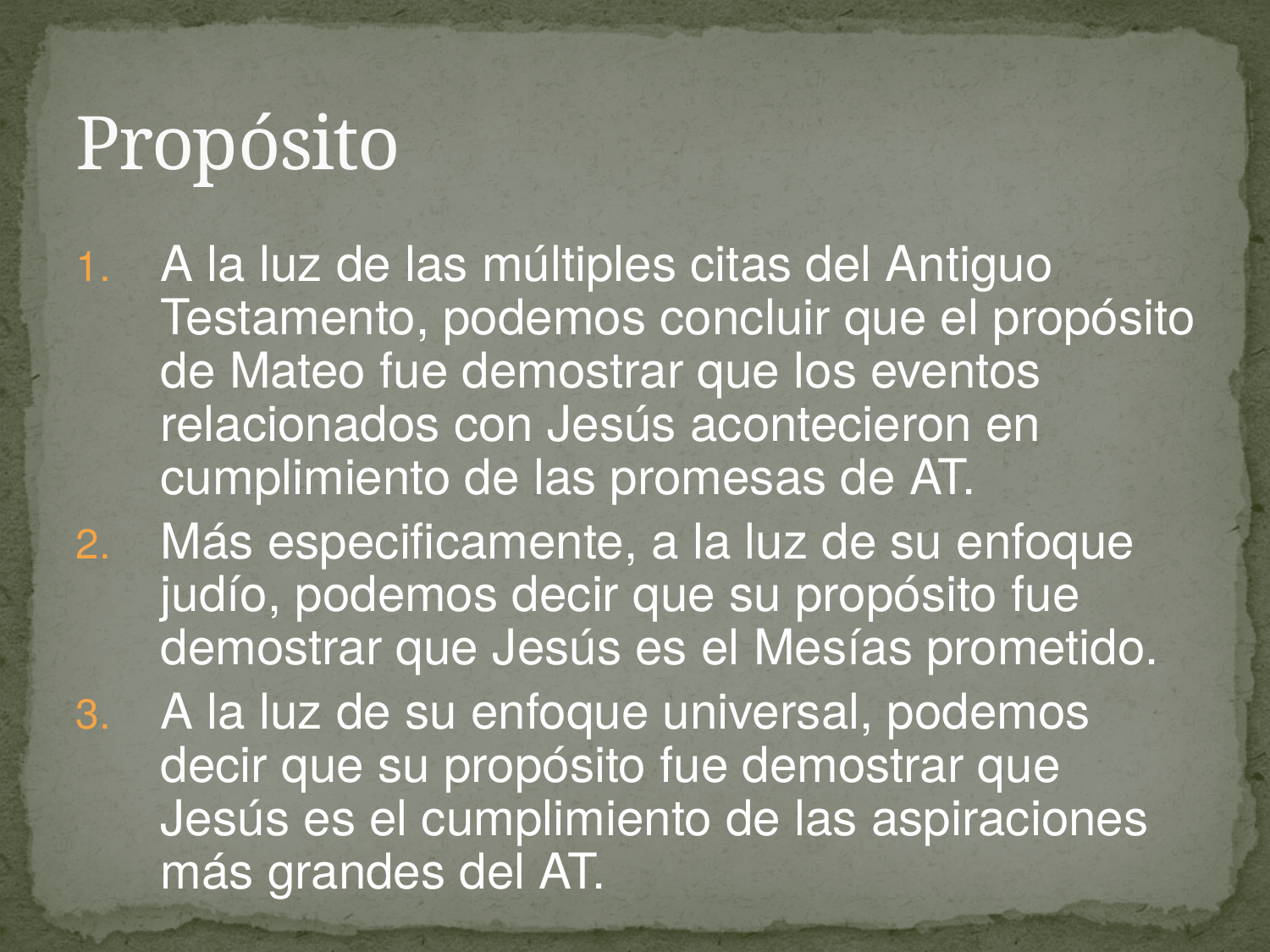

# Propósito
A la luz de las múltiples citas del Antiguo Testamento, podemos concluir que el propósito de Mateo fue demostrar que los eventos relacionados con Jesús acontecieron en cumplimiento de las promesas de AT.
Más especificamente, a la luz de su enfoque judío, podemos decir que su propósito fue demostrar que Jesús es el Mesías prometido.
A la luz de su enfoque universal, podemos decir que su propósito fue demostrar que Jesús es el cumplimiento de las aspiraciones más grandes del AT.